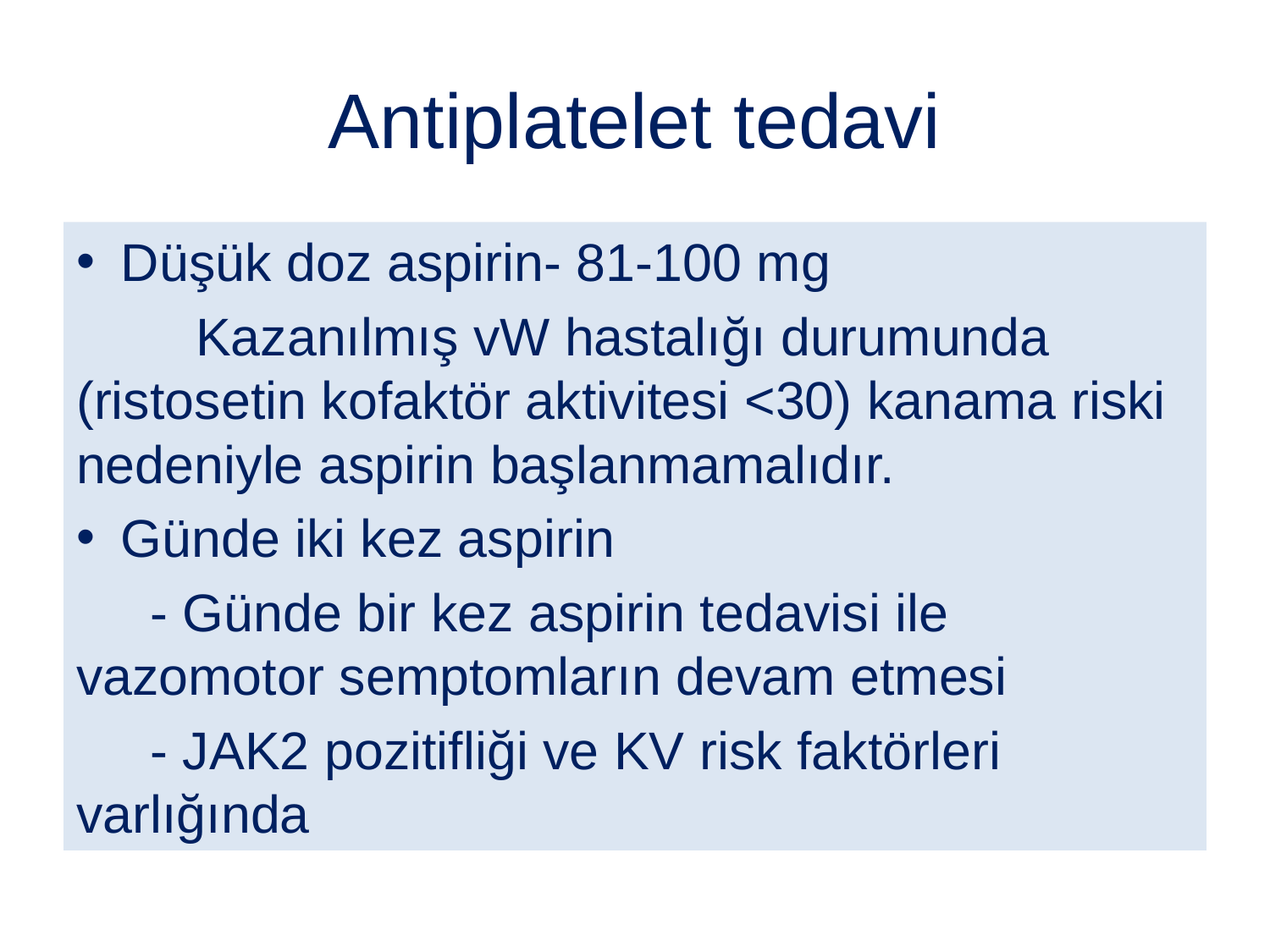

# Antiplatelet tedavi
Düşük doz aspirin- 81-100 mg
	Kazanılmış vW hastalığı durumunda  (ristosetin kofaktör aktivitesi ˂30) kanama riski nedeniyle aspirin başlanmamalıdır.
Günde iki kez aspirin
     - Günde bir kez aspirin tedavisi ile vazomotor semptomların devam etmesi
     - JAK2 pozitifliği ve KV risk faktörleri varlığında